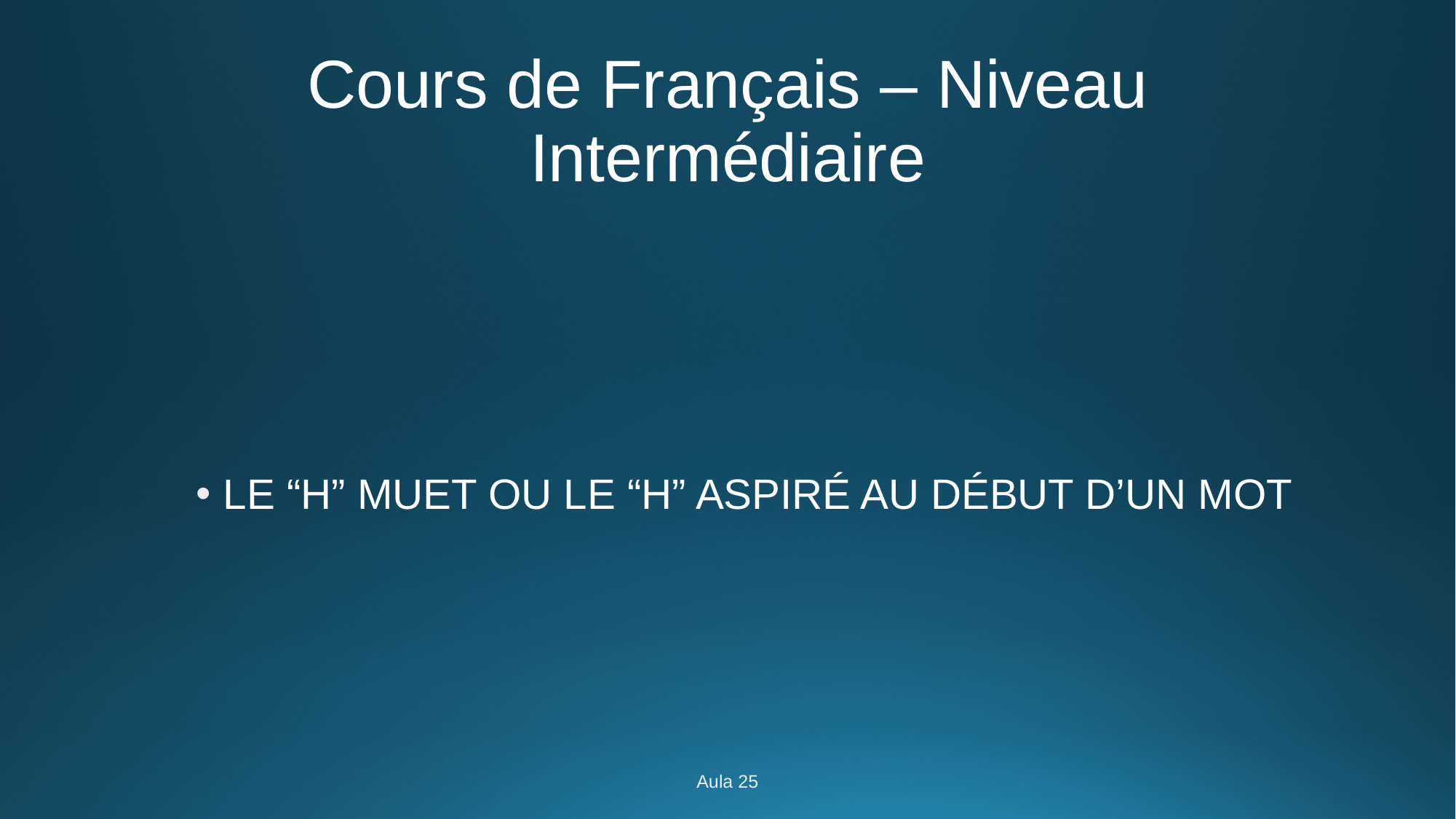

# Cours de Français – Niveau Intermédiaire

LE “H” MUET OU LE “H” ASPIRÉ AU DÉBUT D’UN MOT
Aula 25